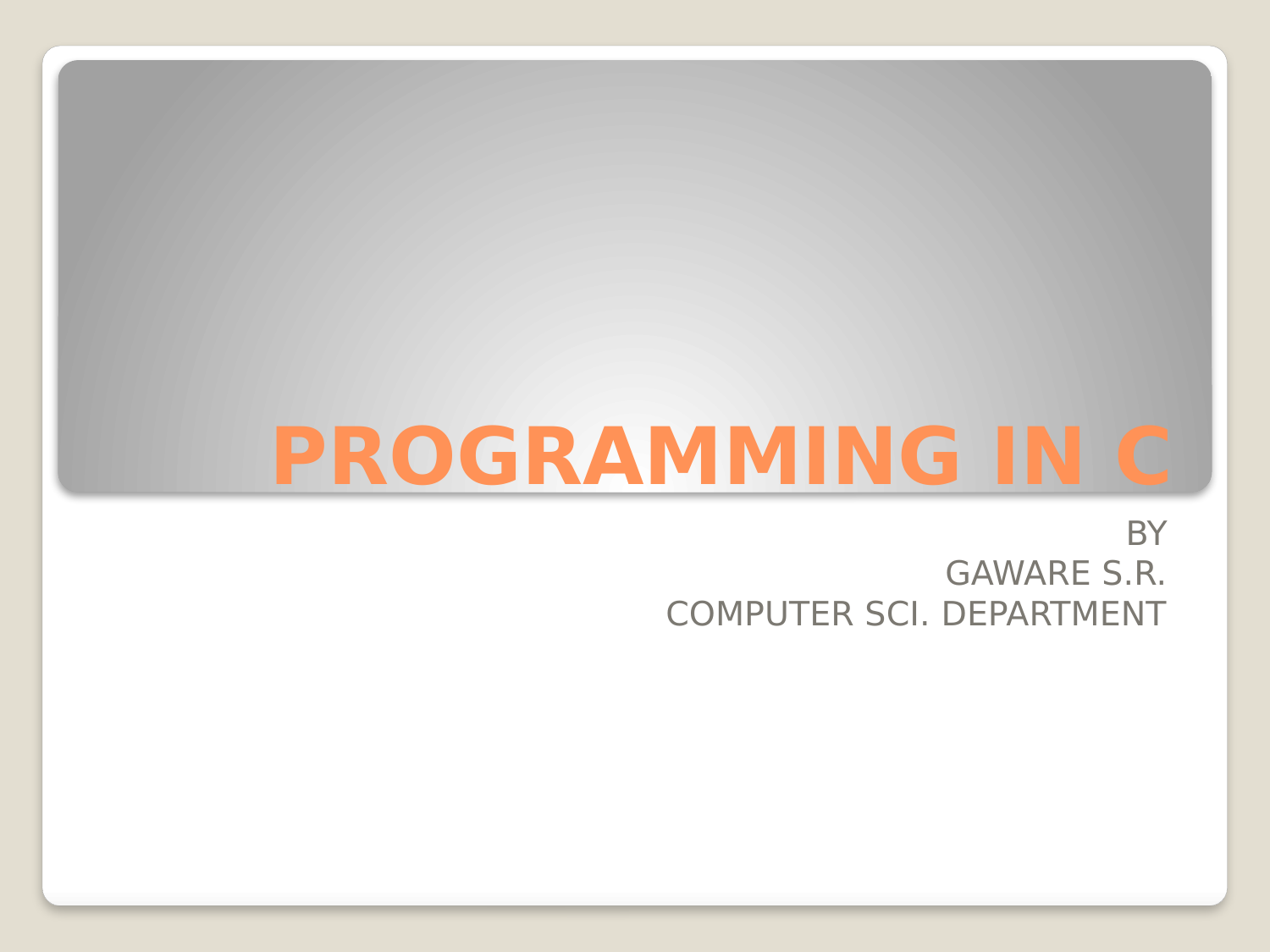

# PROGRAMMING IN C
BY
GAWARE S.R.
COMPUTER SCI. DEPARTMENT